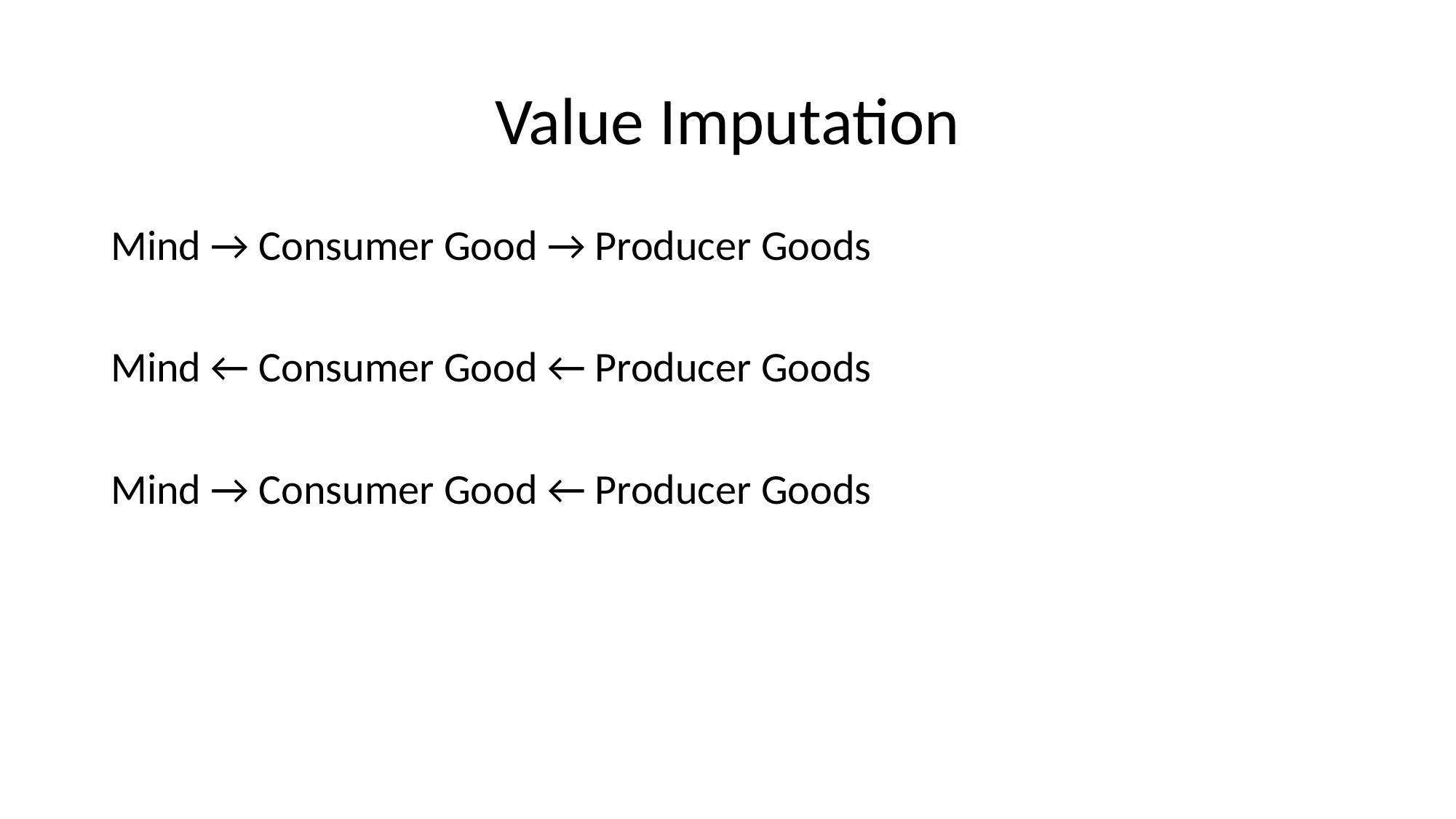

# Value Imputation
Mind → Consumer Good → Producer Goods

Mind ← Consumer Good ← Producer Goods

Mind → Consumer Good ← Producer Goods